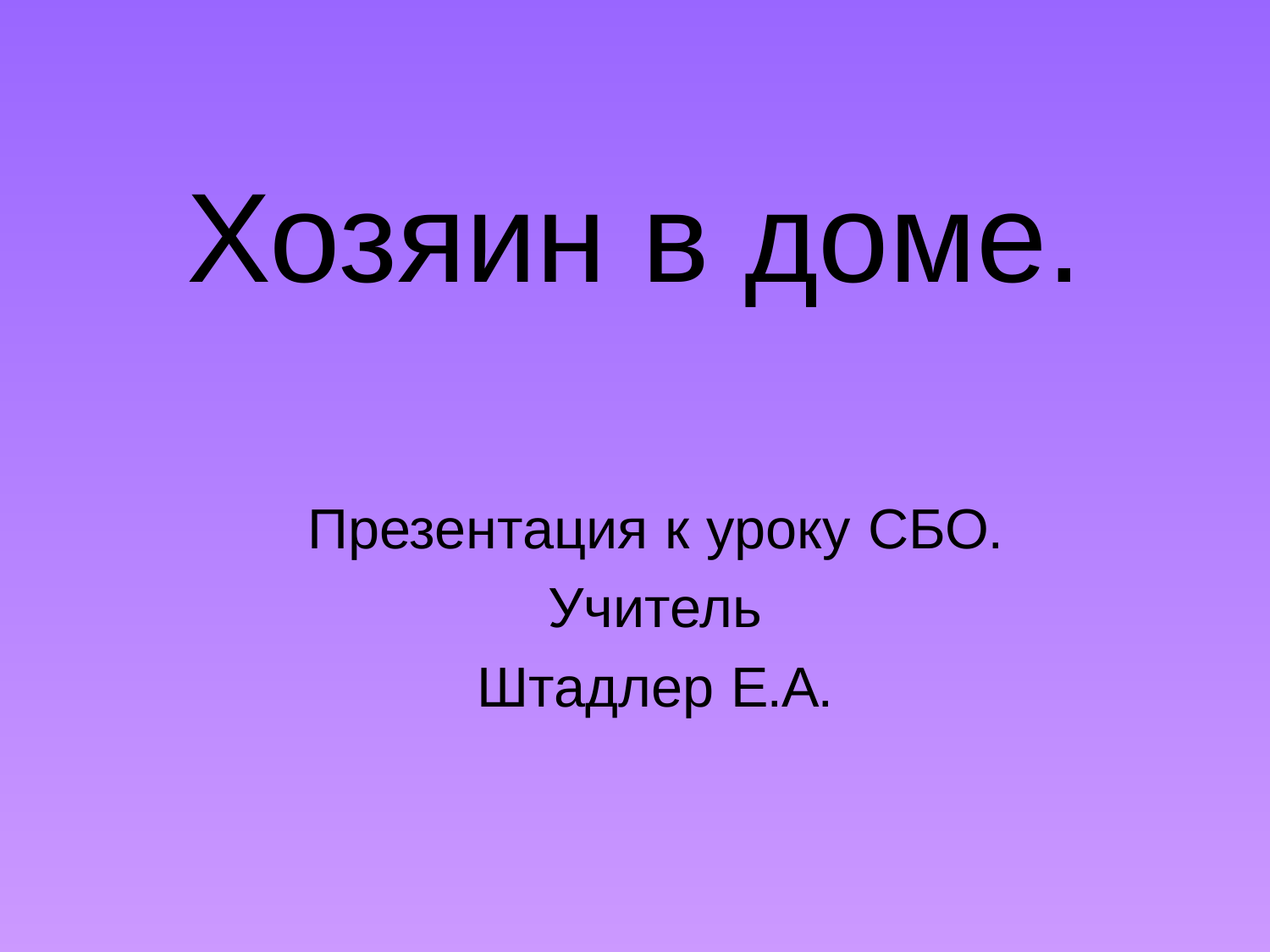

# Хозяин в доме.
Презентация к уроку СБО.
Учитель
Штадлер Е.А.